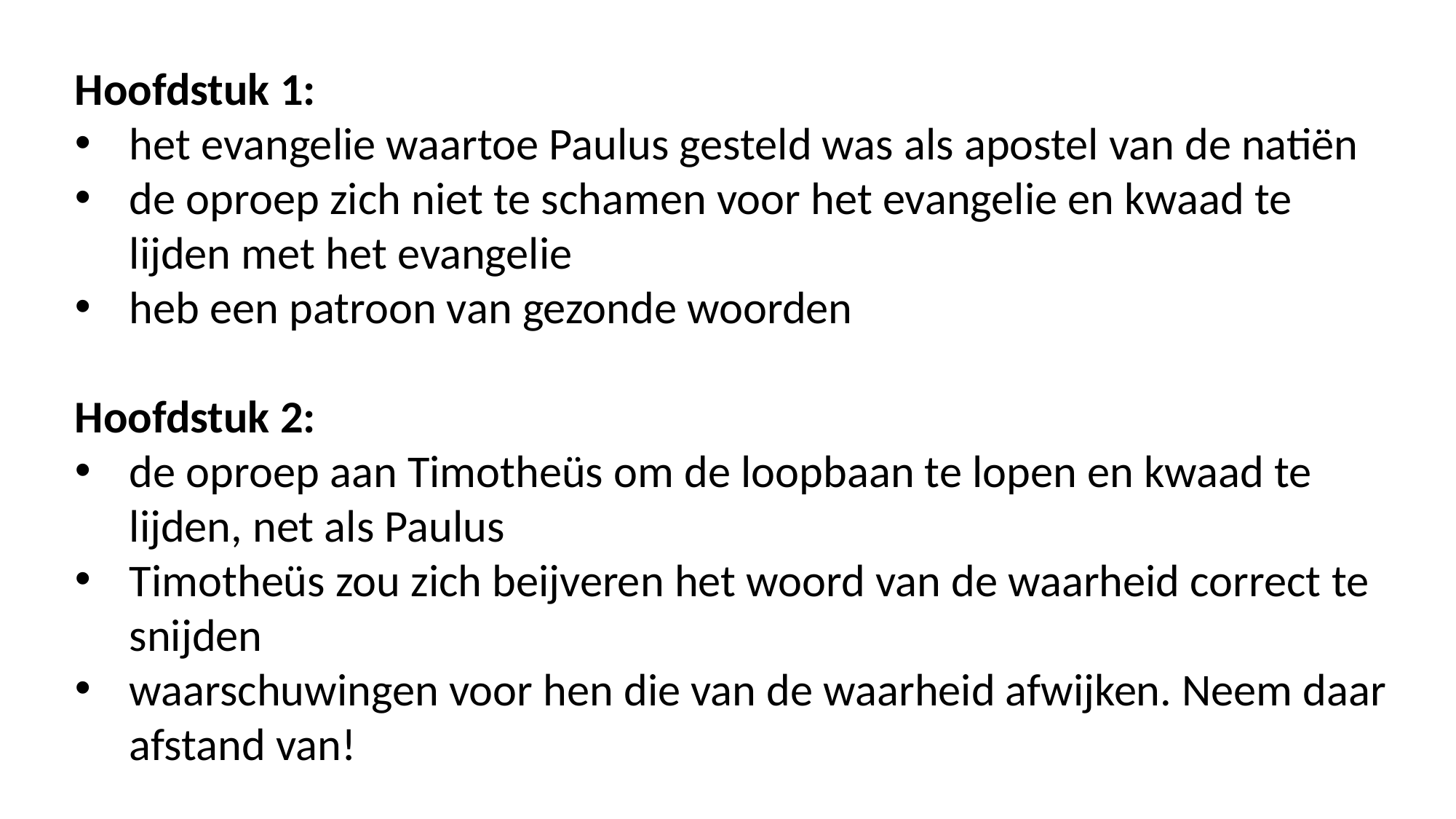

Hoofdstuk 1:
het evangelie waartoe Paulus gesteld was als apostel van de natiën
de oproep zich niet te schamen voor het evangelie en kwaad te lijden met het evangelie
heb een patroon van gezonde woorden

Hoofdstuk 2:
de oproep aan Timotheüs om de loopbaan te lopen en kwaad te lijden, net als Paulus
Timotheüs zou zich beijveren het woord van de waarheid correct te snijden
waarschuwingen voor hen die van de waarheid afwijken. Neem daar afstand van!